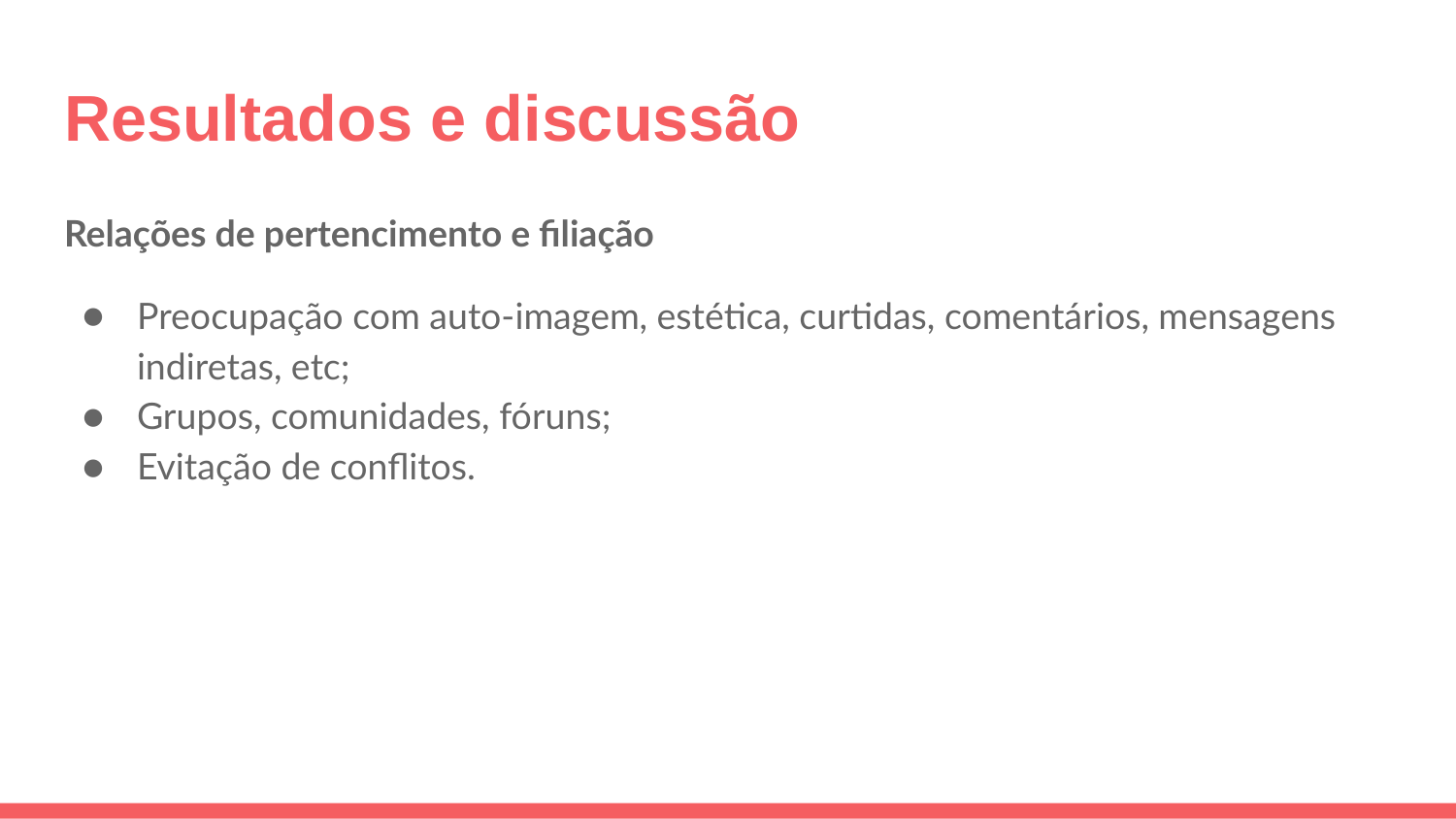

# Resultados e discussão
Relações de pertencimento e filiação
Preocupação com auto-imagem, estética, curtidas, comentários, mensagens indiretas, etc;
Grupos, comunidades, fóruns;
Evitação de conflitos.